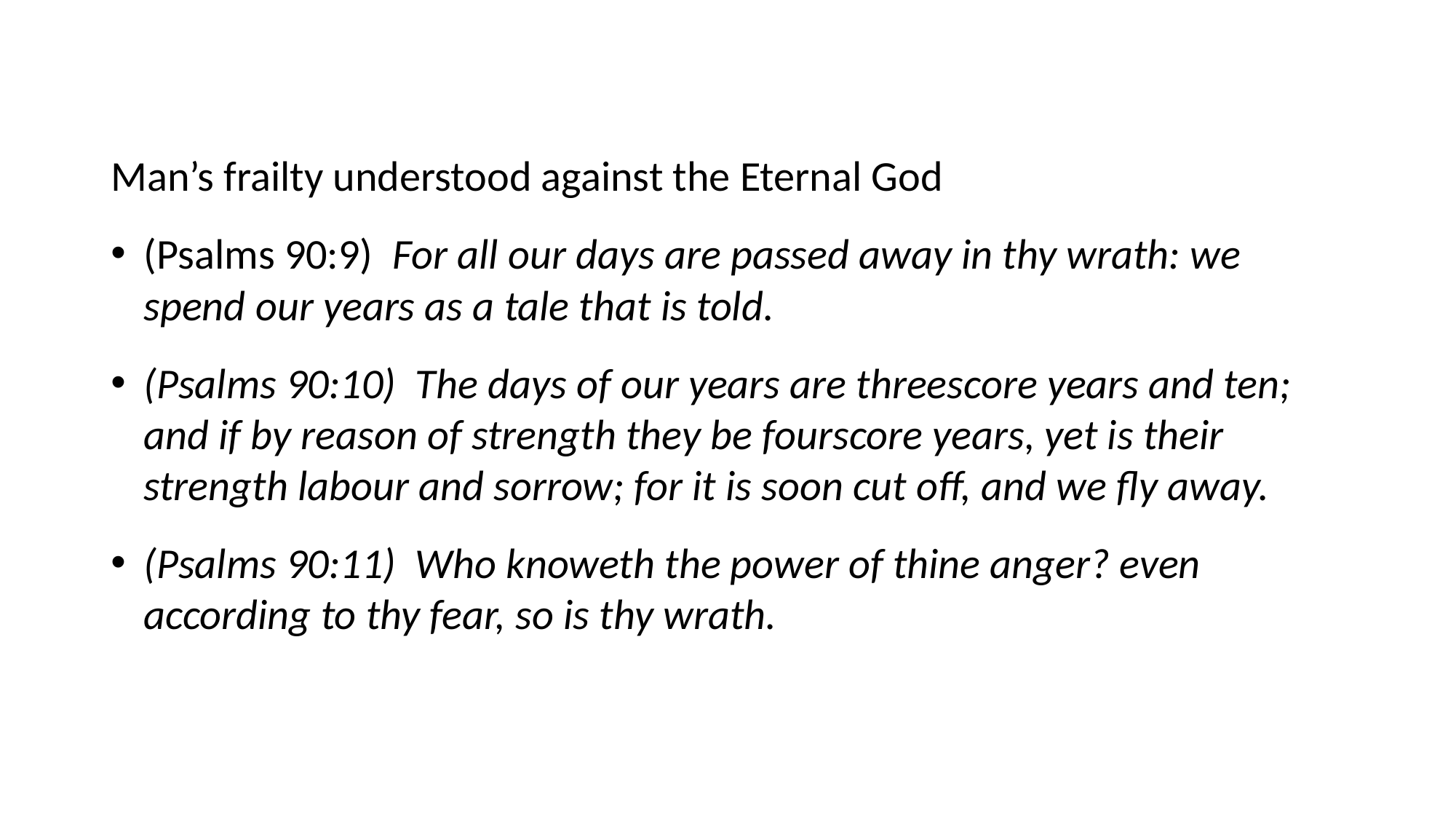

Man’s frailty understood against the Eternal God
(Psalms 90:9)  For all our days are passed away in thy wrath: we spend our years as a tale that is told.
(Psalms 90:10)  The days of our years are threescore years and ten; and if by reason of strength they be fourscore years, yet is their strength labour and sorrow; for it is soon cut off, and we fly away.
(Psalms 90:11)  Who knoweth the power of thine anger? even according to thy fear, so is thy wrath.